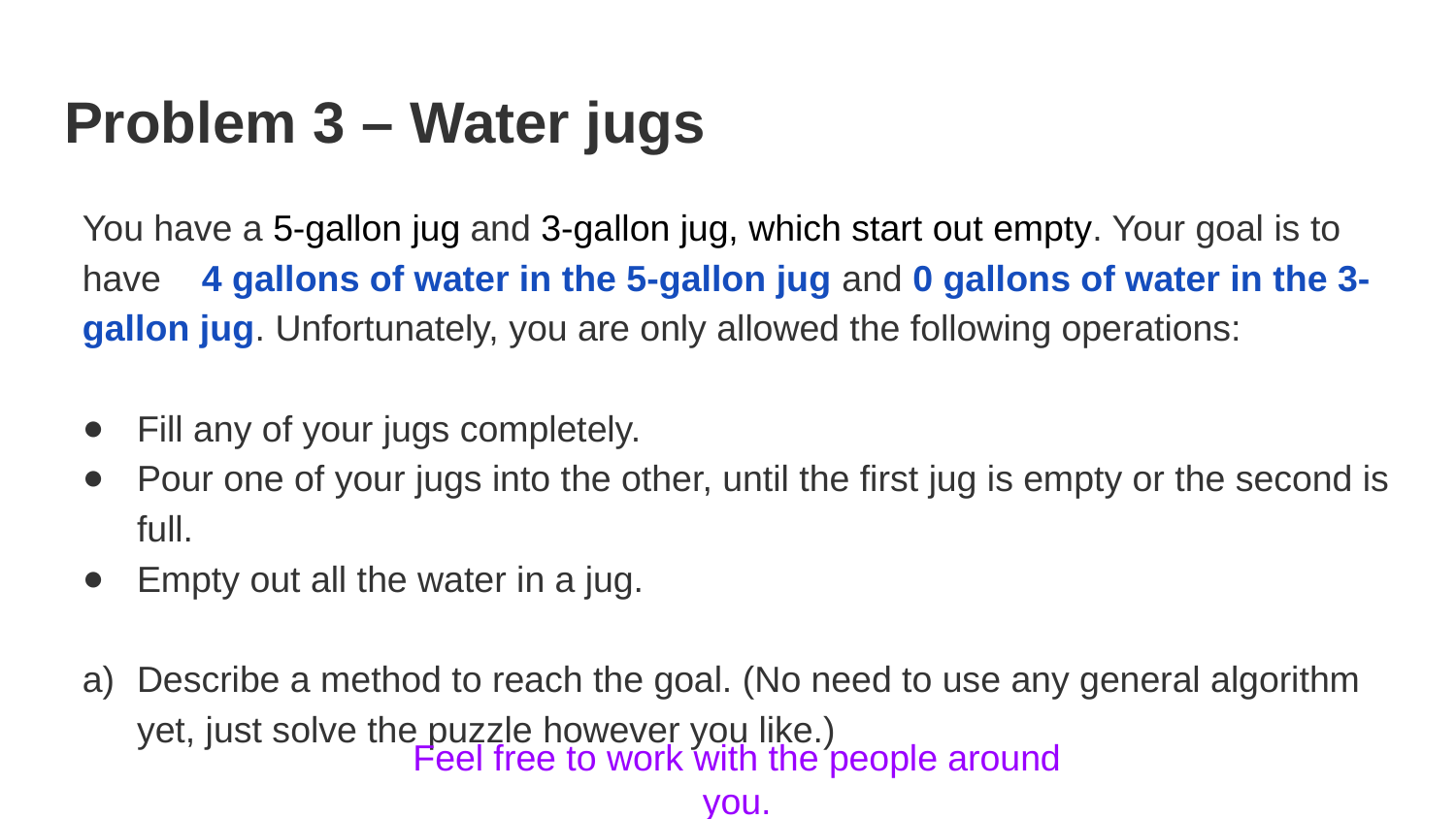

# Problem 3 – Water jugs
You have a 5-gallon jug and 3-gallon jug, which start out empty. Your goal is to have    4 gallons of water in the 5-gallon jug and 0 gallons of water in the 3-gallon jug. Unfortunately, you are only allowed the following operations:

Fill any of your jugs completely.
Pour one of your jugs into the other, until the first jug is empty or the second is full.
Empty out all the water in a jug.

Describe a method to reach the goal. (No need to use any general algorithm yet, just solve the puzzle however you like.)
Feel free to work with the people around you.